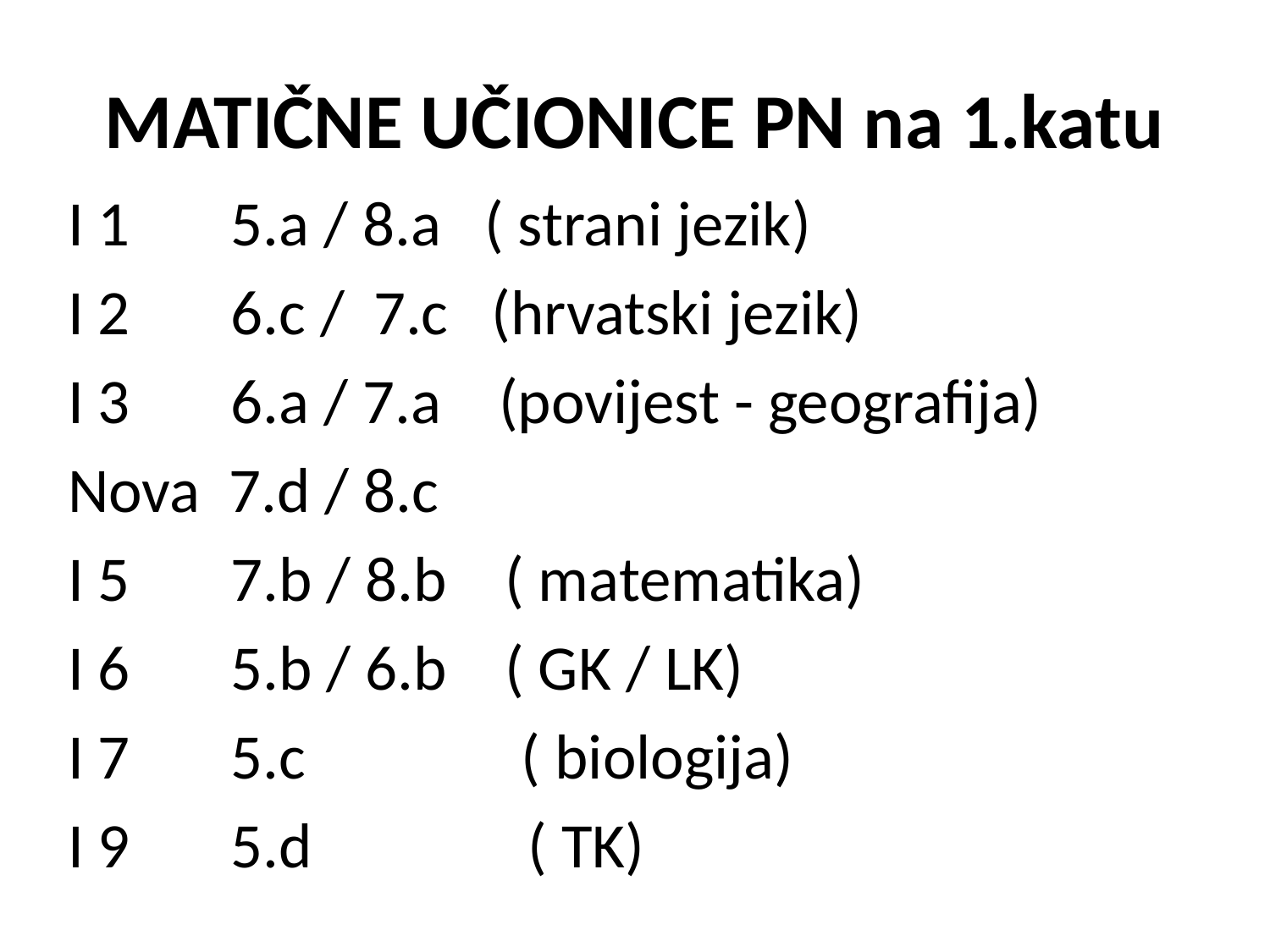

# MATIČNE UČIONICE PN na 1.katu
I 1       5.a / 8.a   ( strani jezik)
I 2       6.c /  7.c   (hrvatski jezik)
I 3       6.a / 7.a    (povijest - geografija)
Nova  7.d / 8.c
I 5       7.b / 8.b    ( matematika)
I 6       5.b / 6.b    ( GK / LK)
I 7       5.c               ( biologija)
I 9       5.d               ( TK)